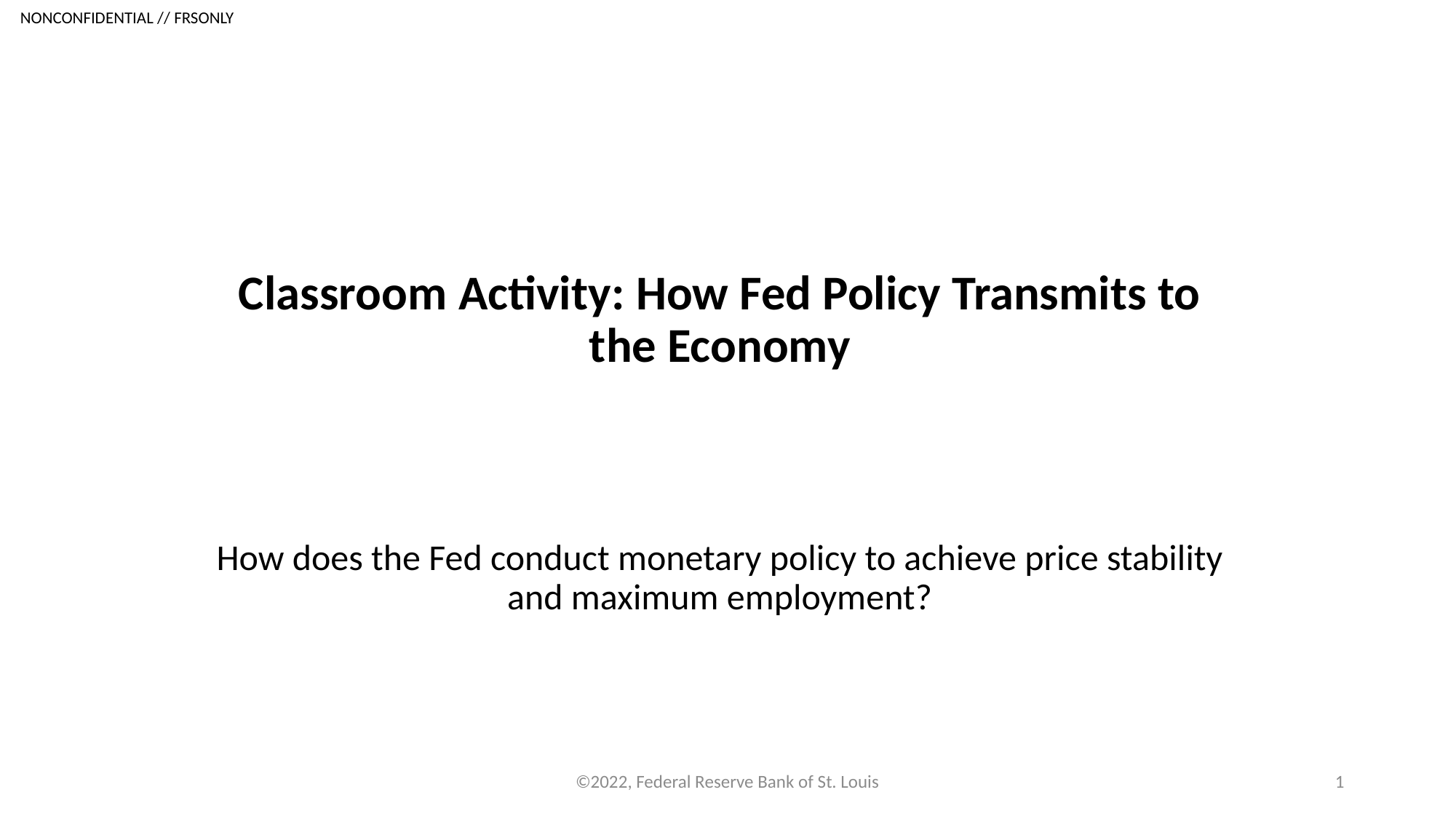

The Fed’s Toolbox
# Classroom Activity: How Fed Policy Transmits to the Economy How does the Fed conduct monetary policy to achieve price stability and maximum employment?
©2022, Federal Reserve Bank of St. Louis
1